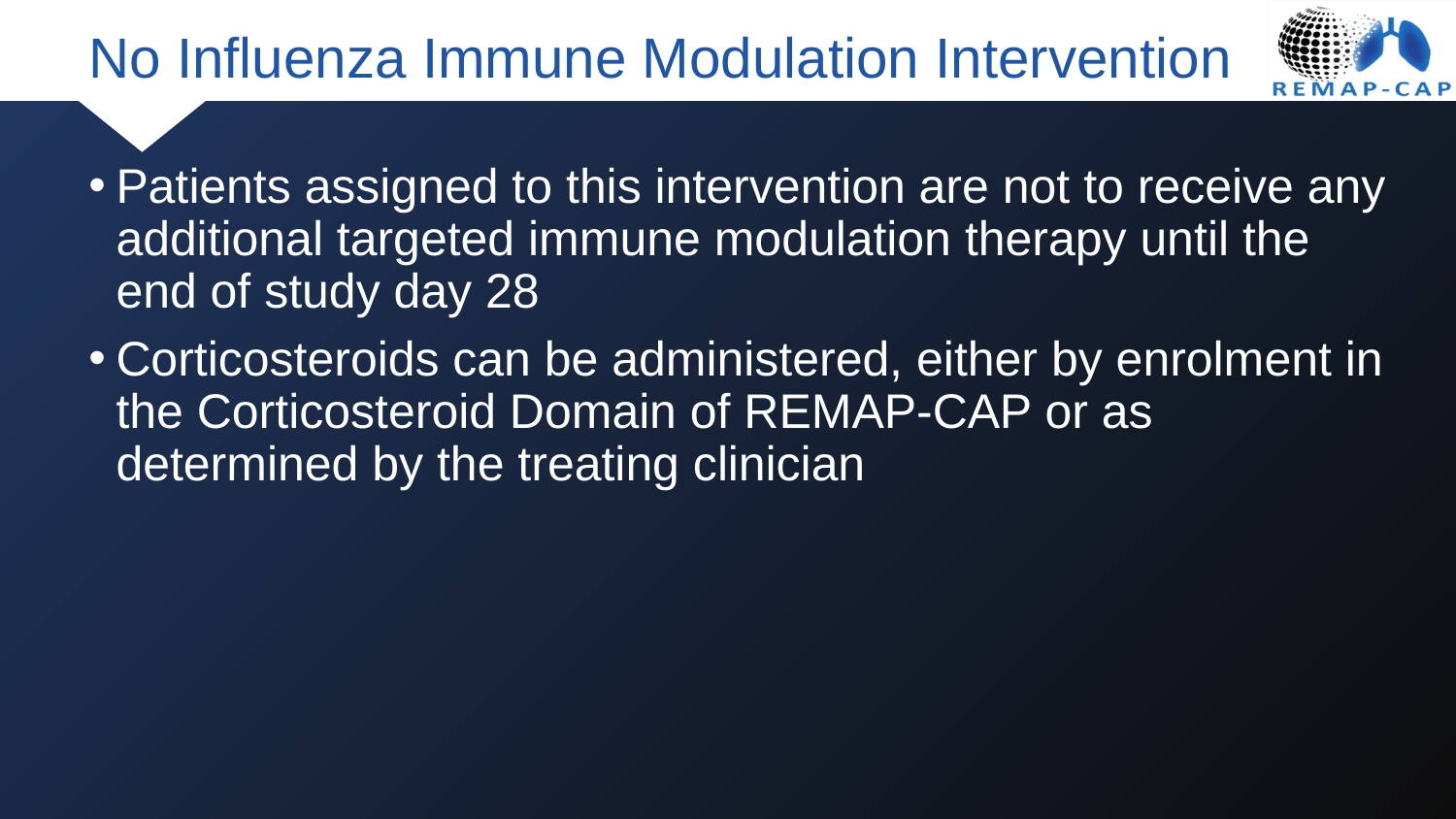

# No Influenza Immune Modulation Intervention
Patients assigned to this intervention are not to receive any additional targeted immune modulation therapy until the end of study day 28
Corticosteroids can be administered, either by enrolment in the Corticosteroid Domain of REMAP-CAP or as determined by the treating clinician